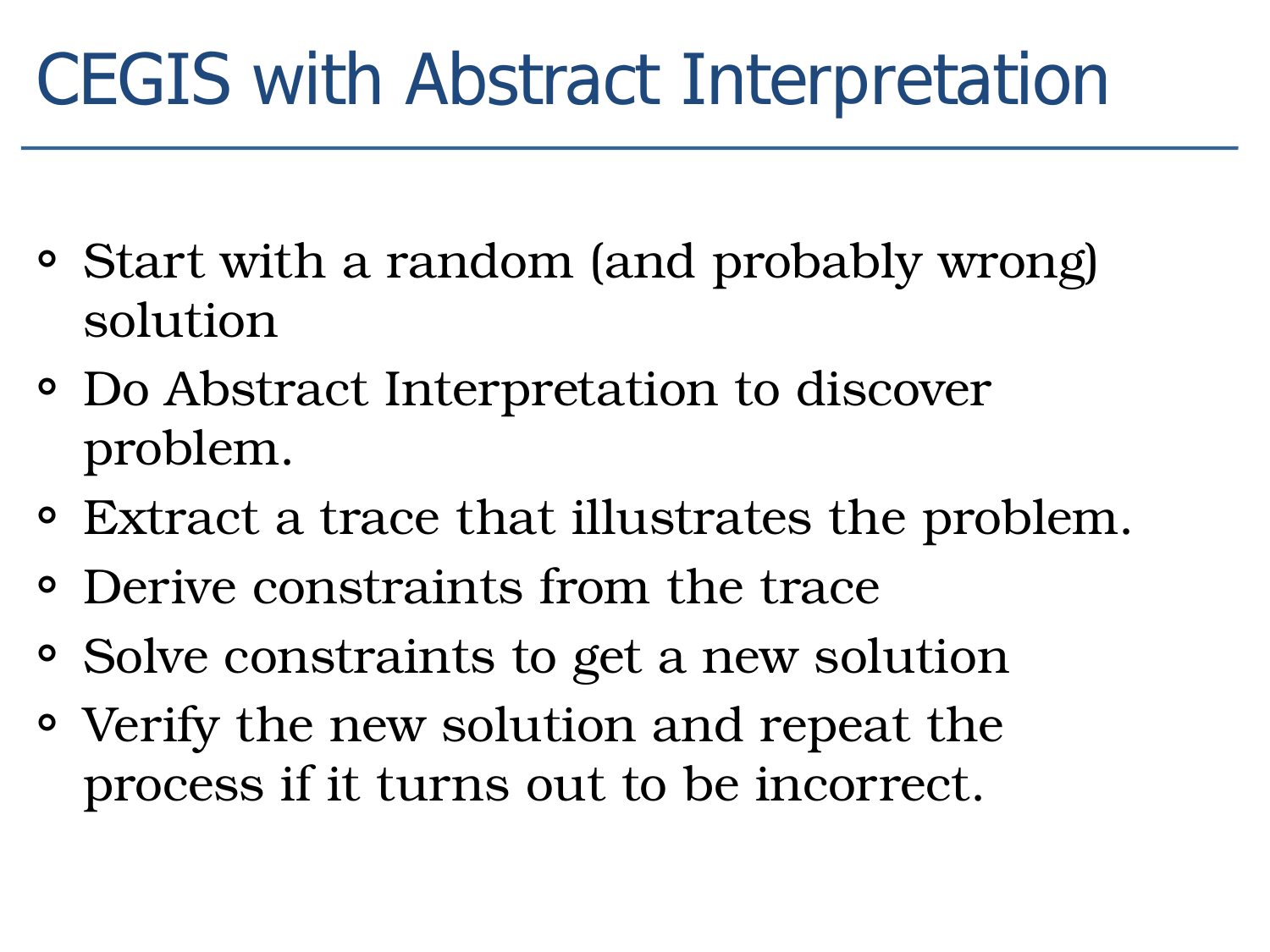

# CEGIS with Abstract Interpretation
Start with a random (and probably wrong) solution
Do Abstract Interpretation to discover problem.
Extract a trace that illustrates the problem.
Derive constraints from the trace
Solve constraints to get a new solution
Verify the new solution and repeat the process if it turns out to be incorrect.